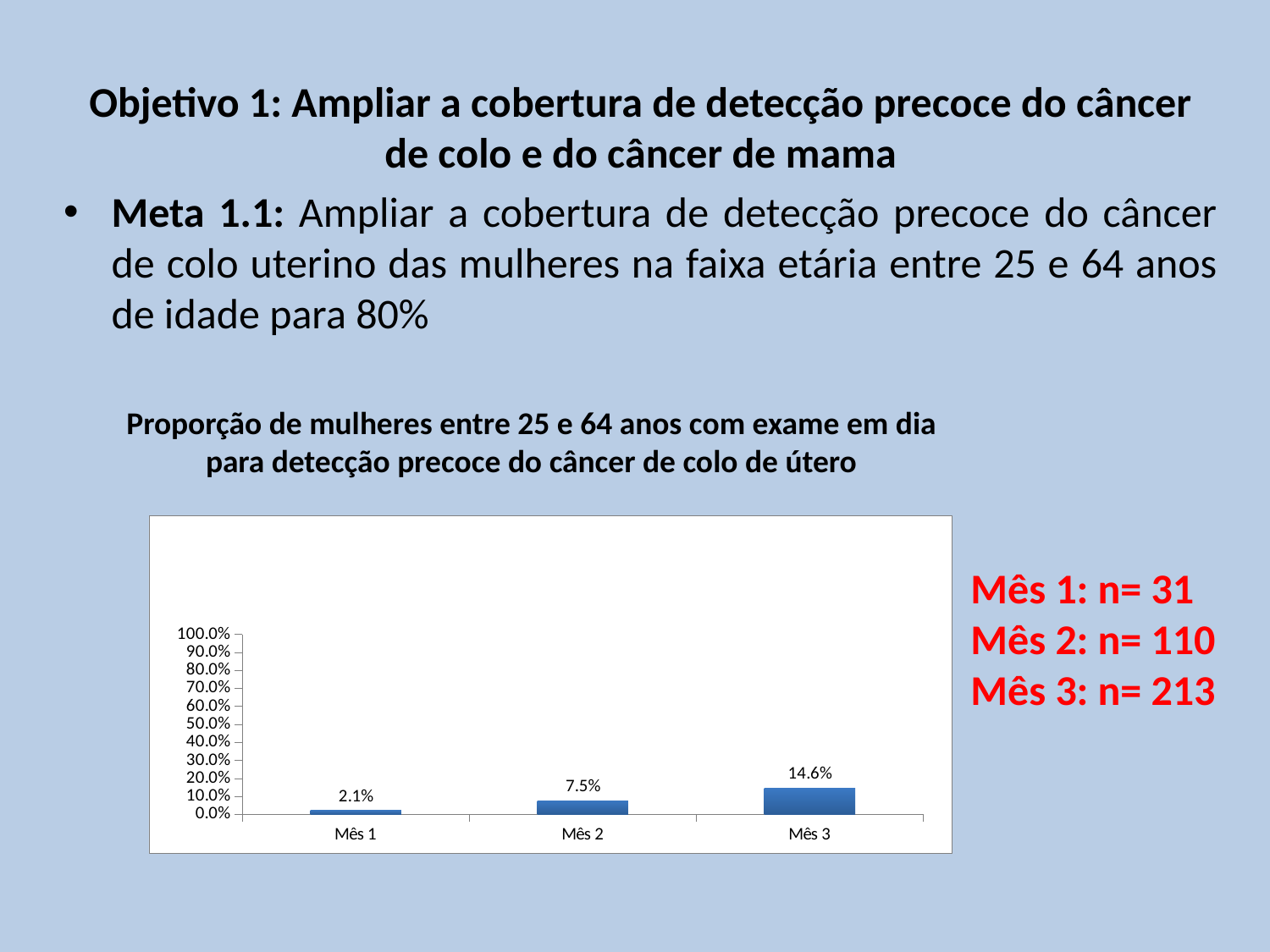

Objetivo 1: Ampliar a cobertura de detecção precoce do câncer de colo e do câncer de mama
Meta 1.1: Ampliar a cobertura de detecção precoce do câncer de colo uterino das mulheres na faixa etária entre 25 e 64 anos de idade para 80%

Proporção de mulheres entre 25 e 64 anos com exame em dia para detecção precoce do câncer de colo de útero

### Chart

| Category | Proporção de mulheres entre 25 e 64 anos com exame em dia para detecção precoce do câncer de colo de útero |
|---|---|
| Mês 1 | 0.02123287671232881 |
| Mês 2 | 0.07534246575342472 |
| Mês 3 | 0.1458904109589042 |
Mês 1: n= 31
Mês 2: n= 110
Mês 3: n= 213